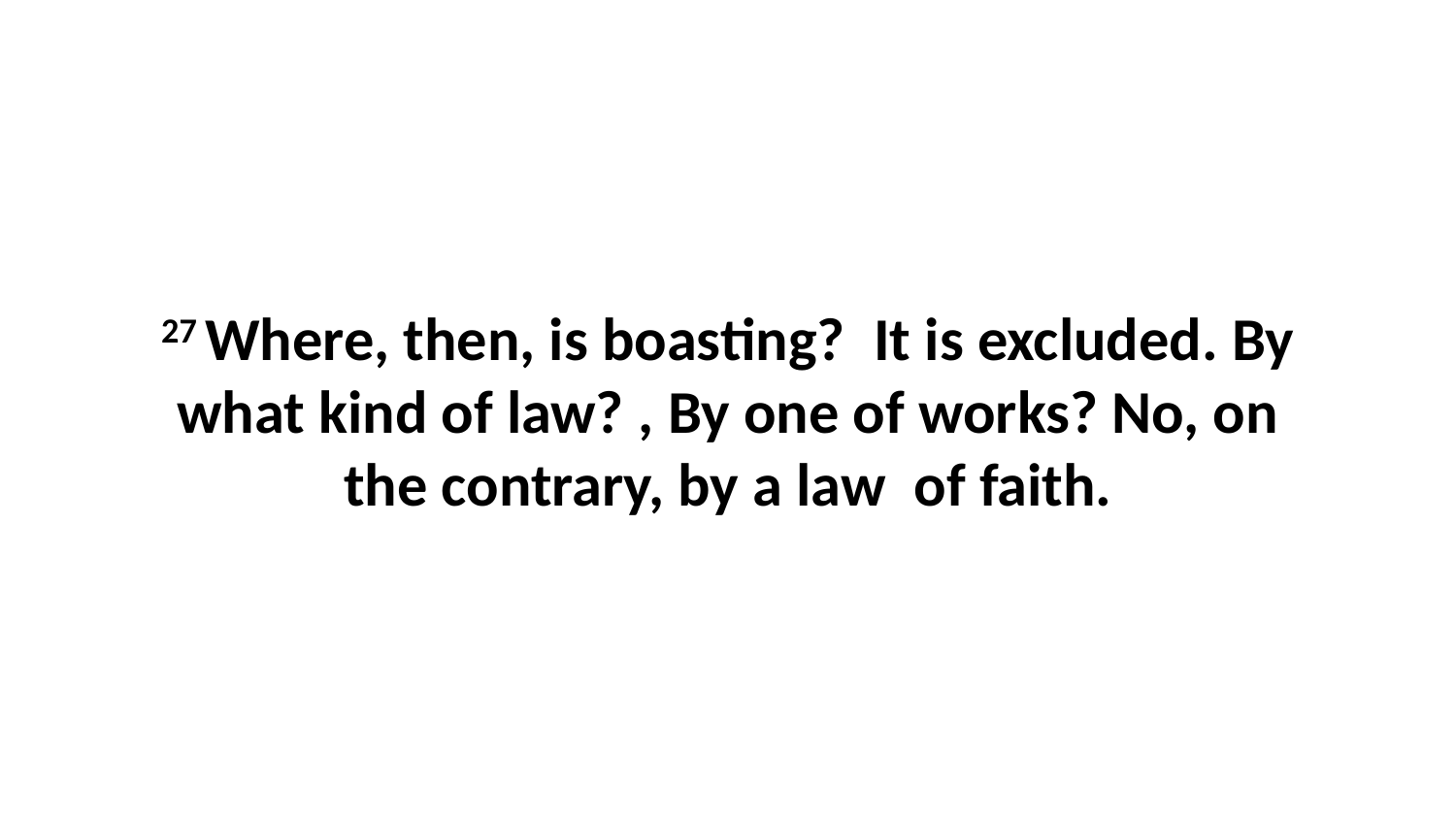

27 Where, then, is boasting?  It is excluded. By what kind of law? , By one of works? No, on the contrary, by a law  of faith.